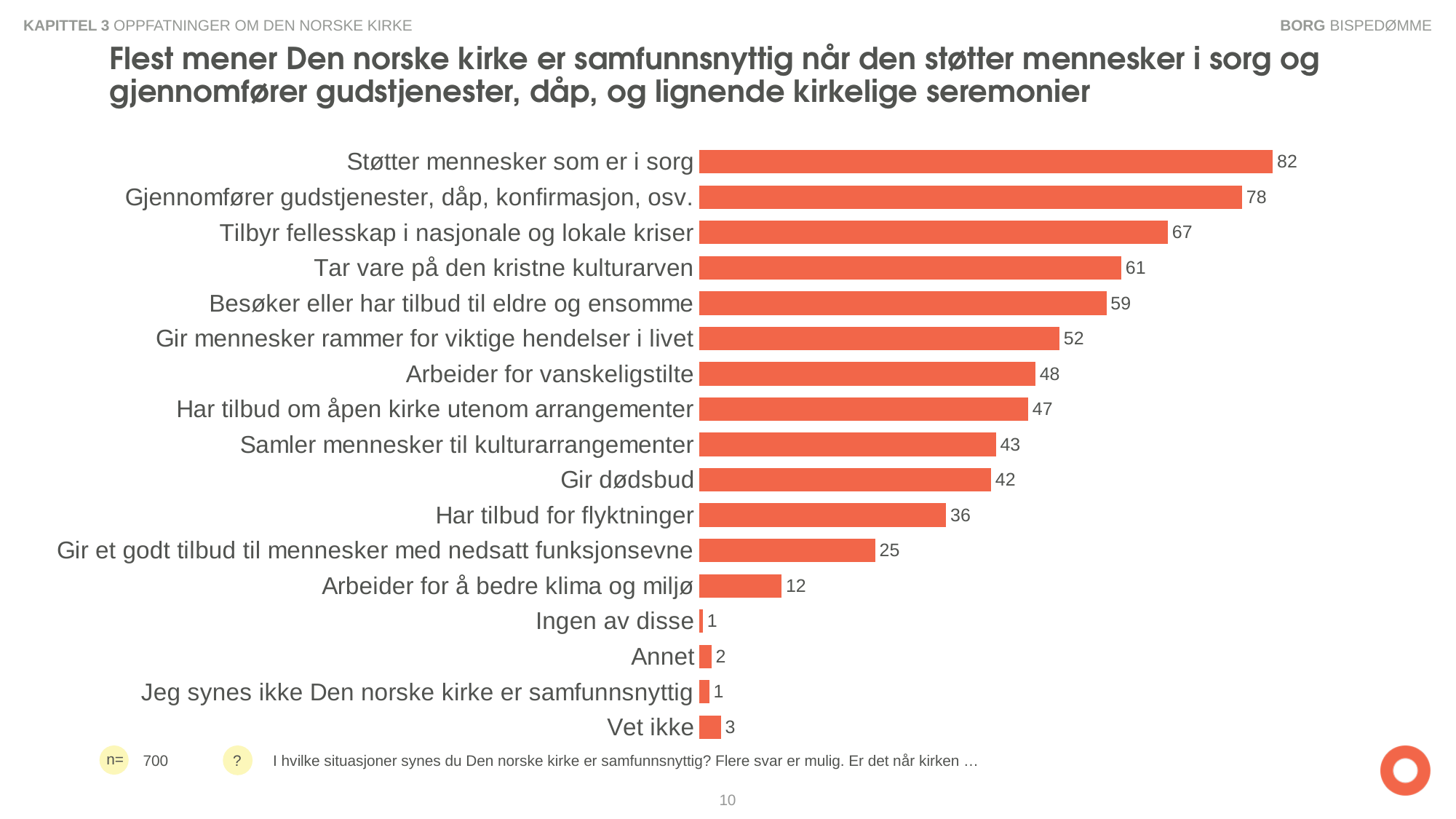

BORG BISPEDØMME
KAPITTEL 3 OPPFATNINGER OM DEN NORSKE KIRKE
# Flest mener Den norske kirke er samfunnsnyttig når den støtter mennesker i sorg og gjennomfører gudstjenester, dåp, og lignende kirkelige seremonier

### Chart

| Category | % |
|---|---|
| Støtter mennesker som er i sorg | 82.46941897378 |
| Gjennomfører gudstjenester, dåp, konfirmasjon, osv. | 78.03745143914 |
| Tilbyr fellesskap i nasjonale og lokale kriser | 67.37747583214 |
| Tar vare på den kristne kulturarven | 60.67944677152 |
| Besøker eller har tilbud til eldre og ensomme | 58.55417177921 |
| Gir mennesker rammer for viktige hendelser i livet | 51.78872920318 |
| Arbeider for vanskeligstilte | 48.3443293211 |
| Har tilbud om åpen kirke utenom arrangementer | 47.29969808669 |
| Samler mennesker til kulturarrangementer | 42.67072699686 |
| Gir dødsbud | 41.96457650673 |
| Har tilbud for flyktninger | 35.52068773082 |
| Gir et godt tilbud til mennesker med nedsatt funksjonsevne | 25.33304930219 |
| Arbeider for å bedre klima og miljø | 11.87805441763 |
| Ingen av disse | 0.5496493480483 |
| Annet | 1.795137827205 |
| Jeg synes ikke Den norske kirke er samfunnsnyttig | 1.481005560616 |
| Vet ikke | 3.153898019044 |
700
I hvilke situasjoner synes du Den norske kirke er samfunnsnyttig? Flere svar er mulig. Er det når kirken …
10